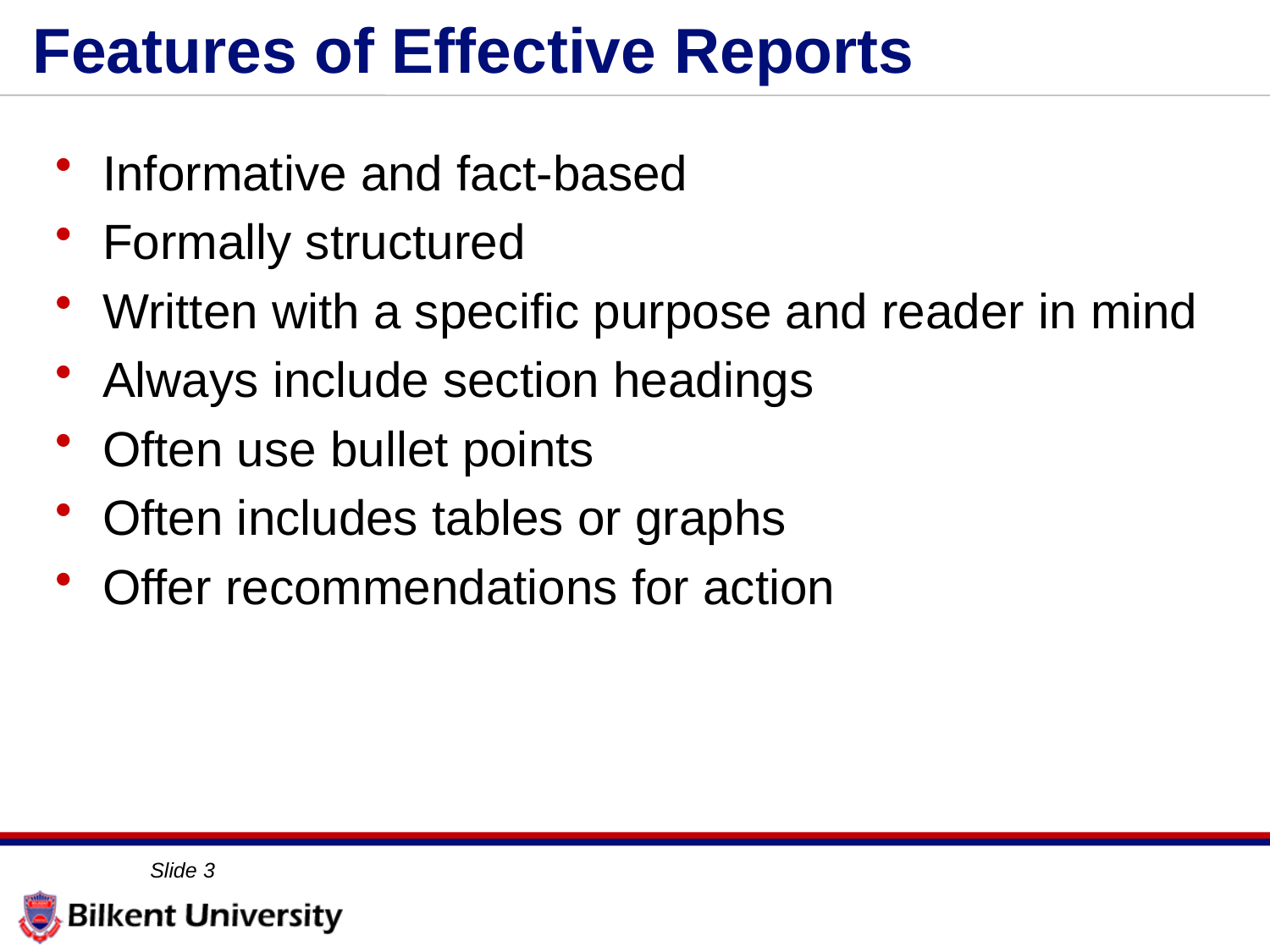

# Features of Effective Reports
Informative and fact-based
Formally structured
Written with a specific purpose and reader in mind
Always include section headings
Often use bullet points
Often includes tables or graphs
Offer recommendations for action